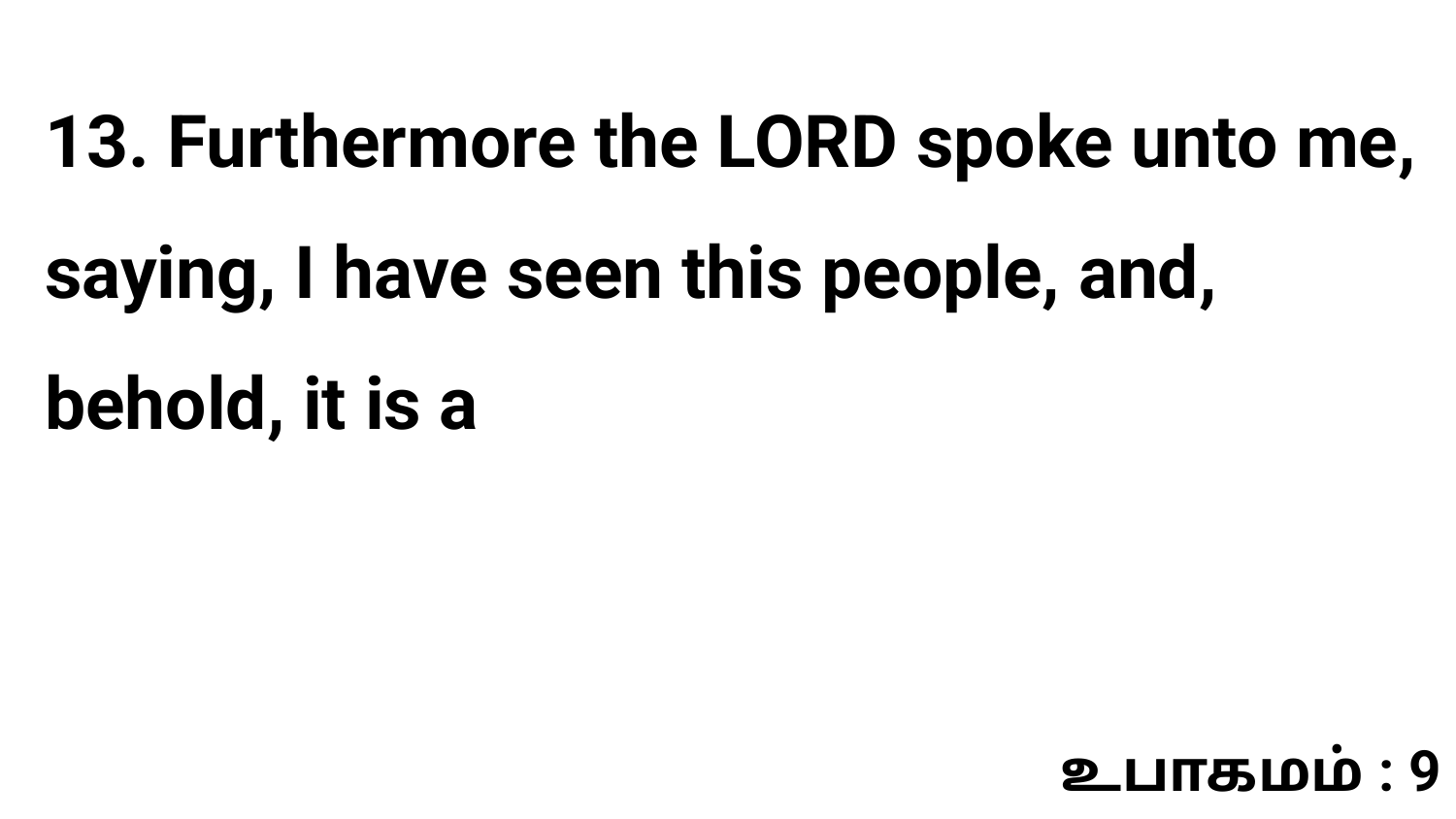

13. Furthermore the LORD spoke unto me, saying, I have seen this people, and, behold, it is a
உபாகமம் : 9